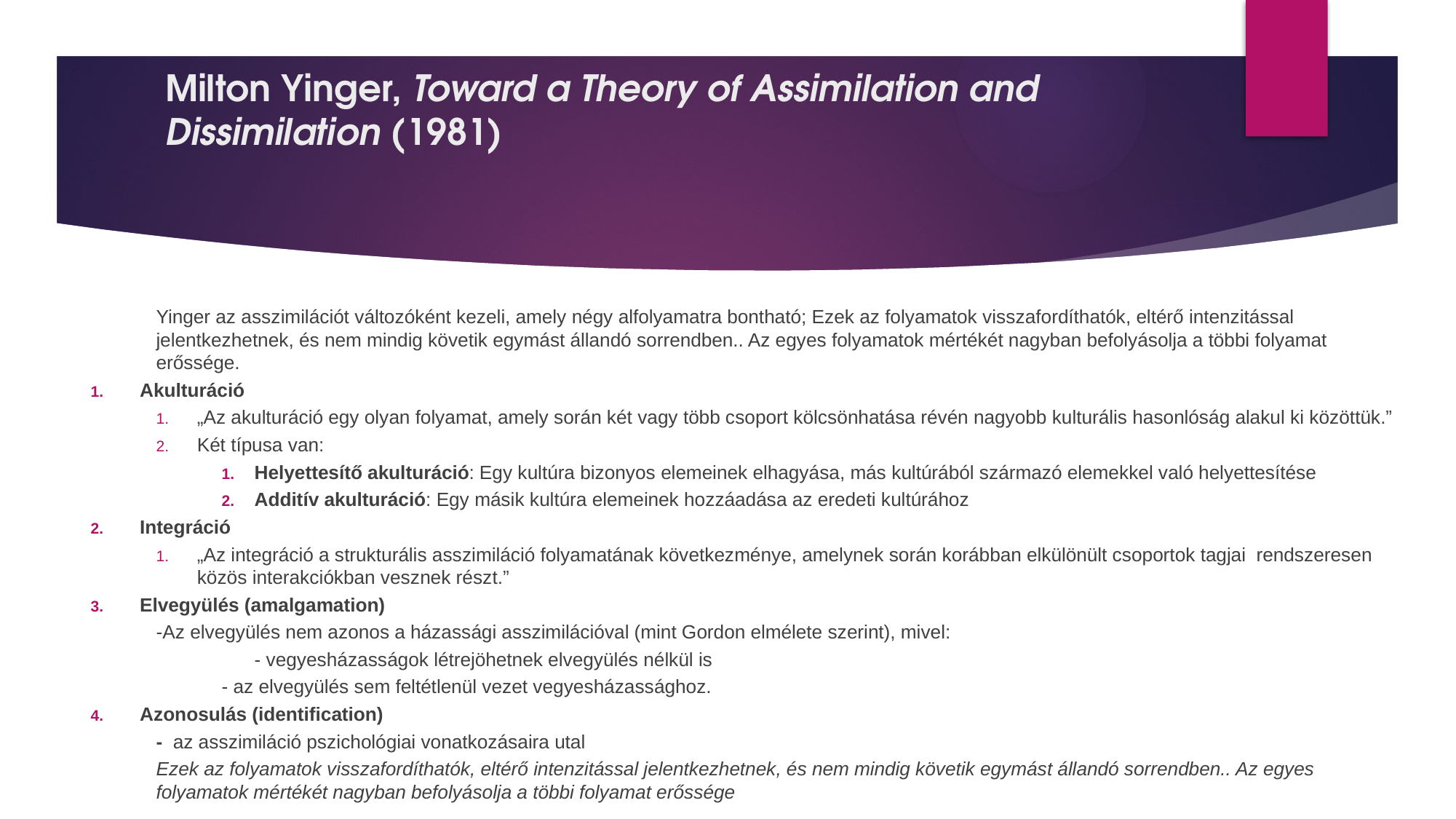

# Milton Yinger, Toward a Theory of Assimilation and Dissimilation (1981)
Yinger az asszimilációt változóként kezeli, amely négy alfolyamatra bontható; Ezek az folyamatok visszafordíthatók, eltérő intenzitással jelentkezhetnek, és nem mindig követik egymást állandó sorrendben.. Az egyes folyamatok mértékét nagyban befolyásolja a többi folyamat erőssége.
Akulturáció
„Az akulturáció egy olyan folyamat, amely során két vagy több csoport kölcsönhatása révén nagyobb kulturális hasonlóság alakul ki közöttük.”
Két típusa van:
Helyettesítő akulturáció: Egy kultúra bizonyos elemeinek elhagyása, más kultúrából származó elemekkel való helyettesítése
Additív akulturáció: Egy másik kultúra elemeinek hozzáadása az eredeti kultúrához
Integráció
„Az integráció a strukturális asszimiláció folyamatának következménye, amelynek során korábban elkülönült csoportok tagjai  rendszeresen közös interakciókban vesznek részt.”
Elvegyülés (amalgamation)
-Az elvegyülés nem azonos a házassági asszimilációval (mint Gordon elmélete szerint), mivel:
	- vegyesházasságok létrejöhetnek elvegyülés nélkül is
		- az elvegyülés sem feltétlenül vezet vegyesházassághoz.
Azonosulás (identification)
-  az asszimiláció pszichológiai vonatkozásaira utal
Ezek az folyamatok visszafordíthatók, eltérő intenzitással jelentkezhetnek, és nem mindig követik egymást állandó sorrendben.. Az egyes folyamatok mértékét nagyban befolyásolja a többi folyamat erőssége